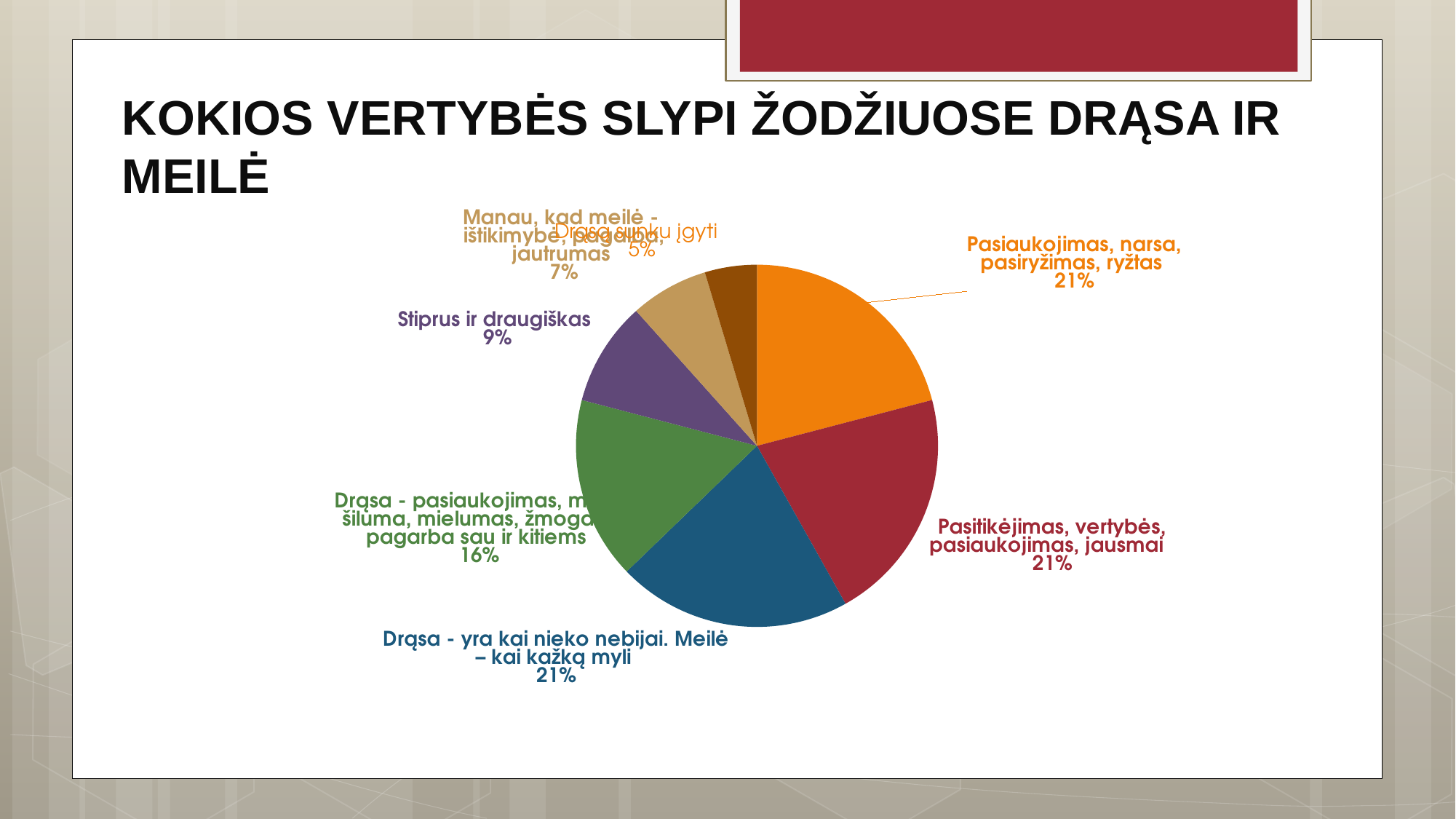

# KOKIOS VERTYBĖS SLYPI ŽODŽIUOSE DRĄSA IR MEILĖ

[unsupported chart]